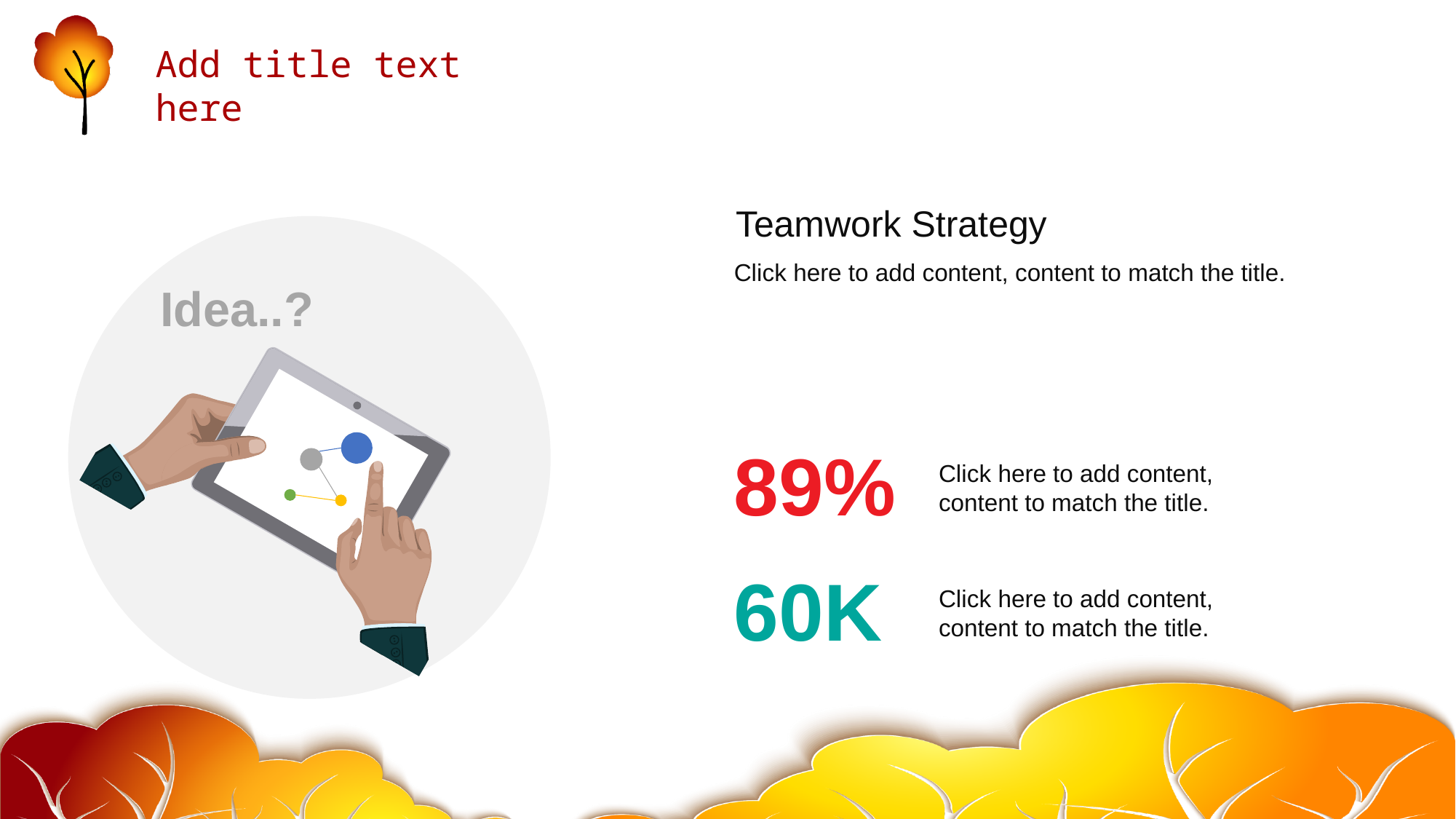

Teamwork Strategy
Click here to add content, content to match the title.

Idea..?

89%
Click here to add content, content to match the title.
60K
Click here to add content, content to match the title.